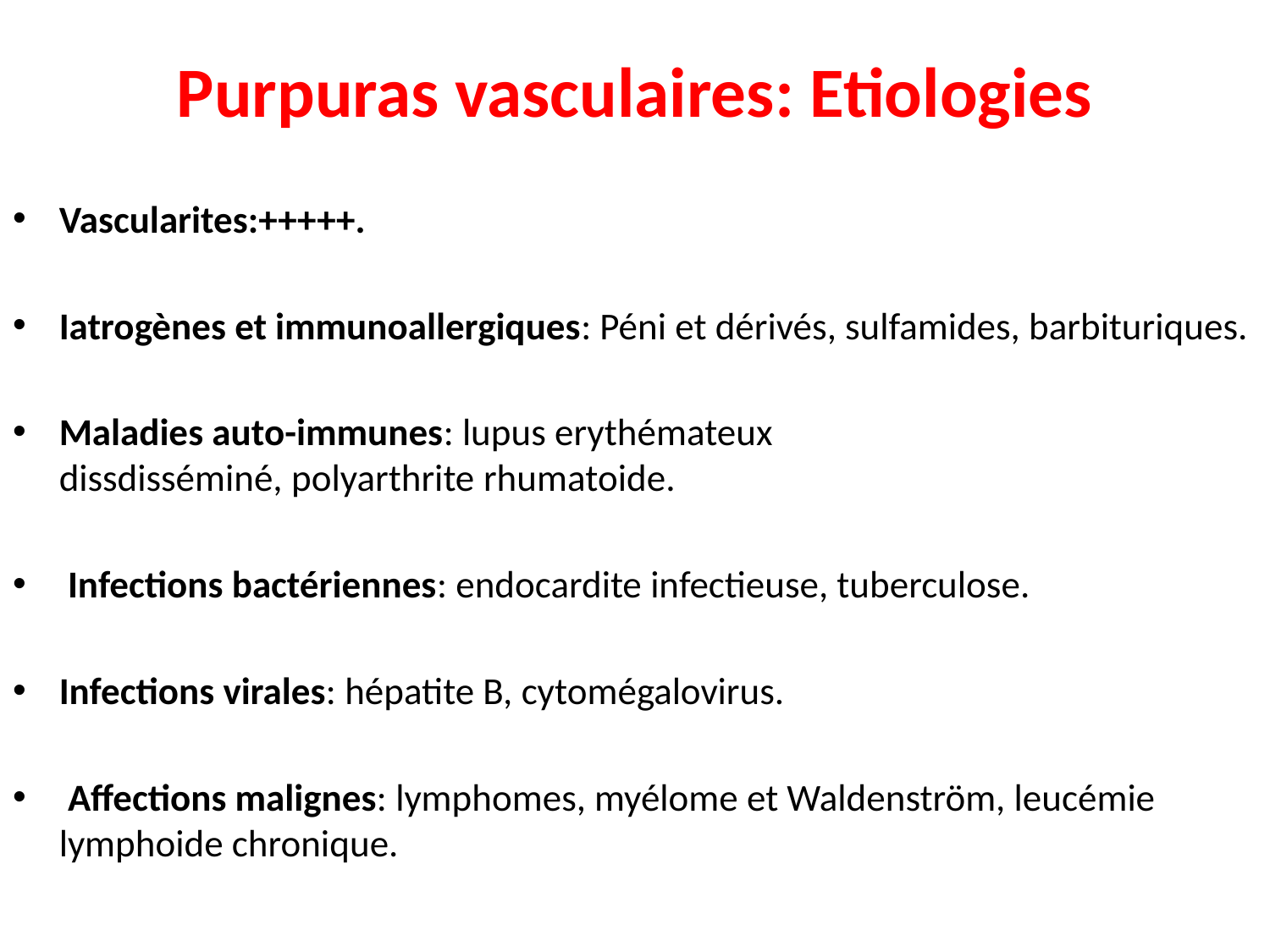

# Purpuras vasculaires: Etiologies
Vascularites:+++++.

Iatrogènes et immunoallergiques: Péni et dérivés, sulfamides, barbituriques.

Maladies auto-immunes: lupus erythémateux  dissdisséminé, polyarthrite rhumatoide.

 Infections bactériennes: endocardite infectieuse, tuberculose.

Infections virales: hépatite B, cytomégalovirus.

 Affections malignes: lymphomes, myélome et Waldenström, leucémie lymphoide chronique.